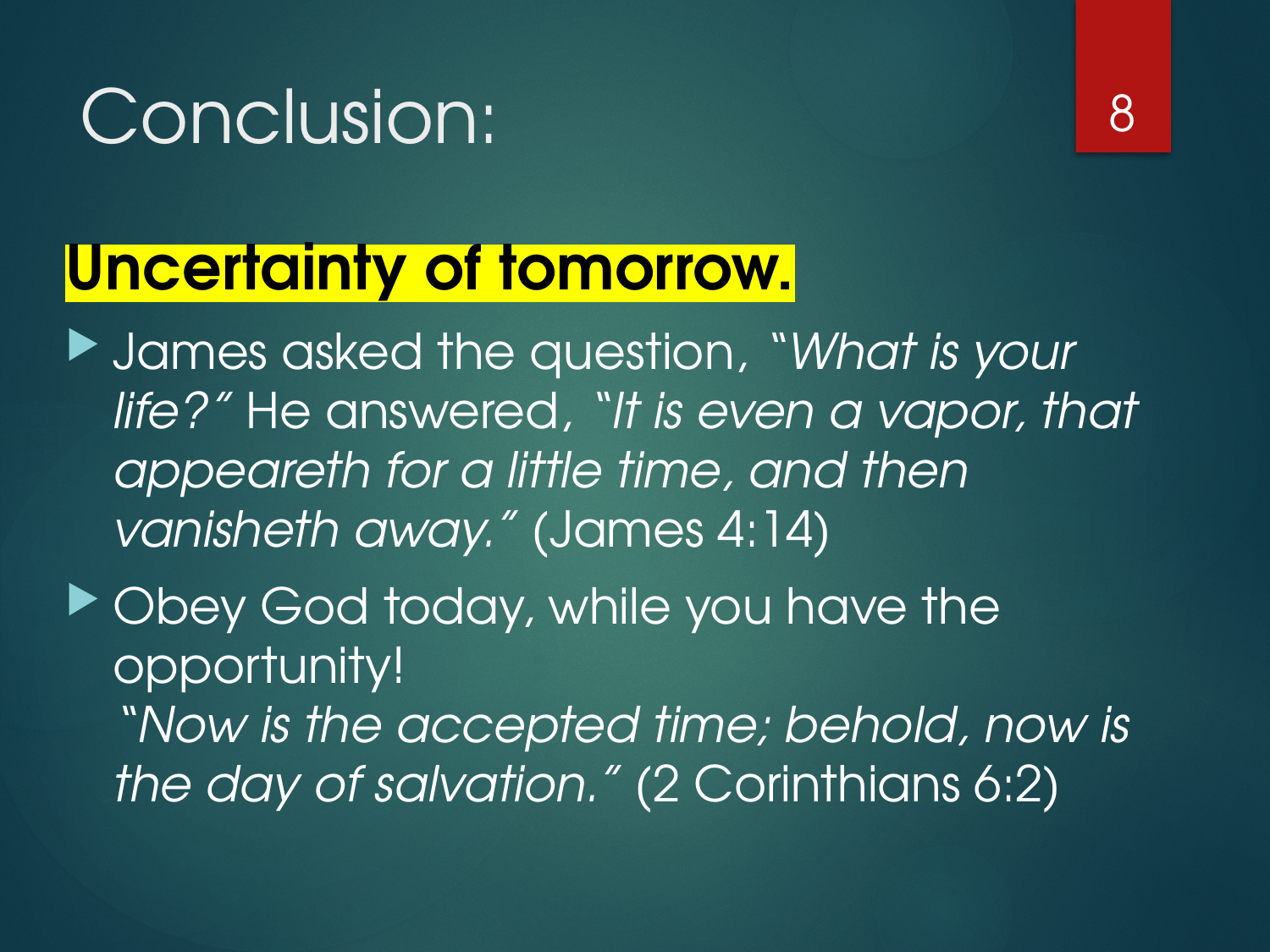

8
# Conclusion:
Uncertainty of tomorrow.
James asked the question, “What is your life?” He answered, “It is even a vapor, that appeareth for a little time, and then vanisheth away.” (James 4:14)
Obey God today, while you have the opportunity!
“Now is the accepted time; behold, now is the day of salvation.” (2 Corinthians 6:2)